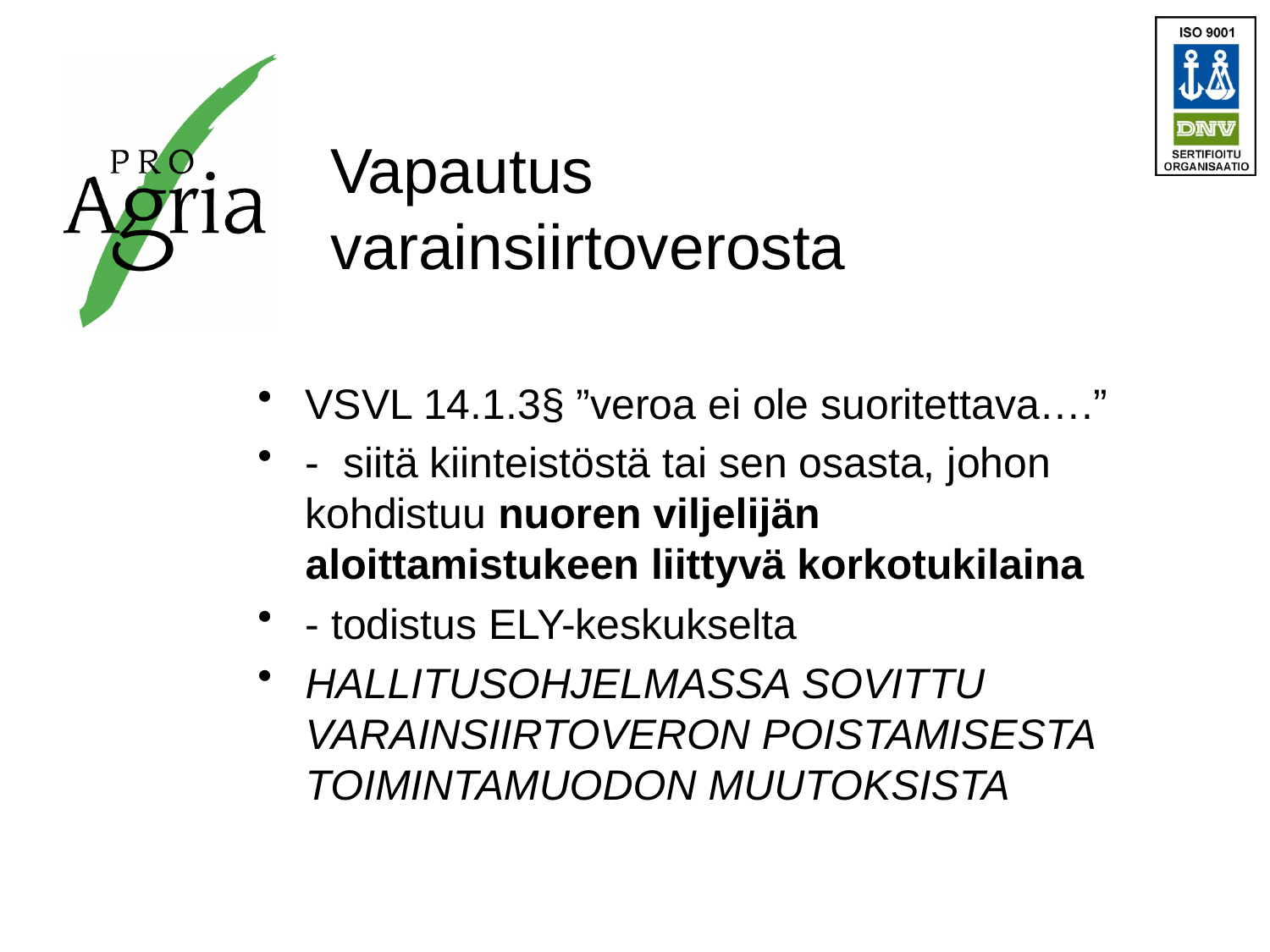

# Vapautus varainsiirtoverosta
VSVL 14.1.3§ ”veroa ei ole suoritettava….”
-  siitä kiinteistöstä tai sen osasta, johon kohdistuu nuoren viljelijän aloittamistukeen liittyvä korkotukilaina
- todistus ELY-keskukselta
HALLITUSOHJELMASSA SOVITTU VARAINSIIRTOVERON POISTAMISESTA TOIMINTAMUODON MUUTOKSISTA